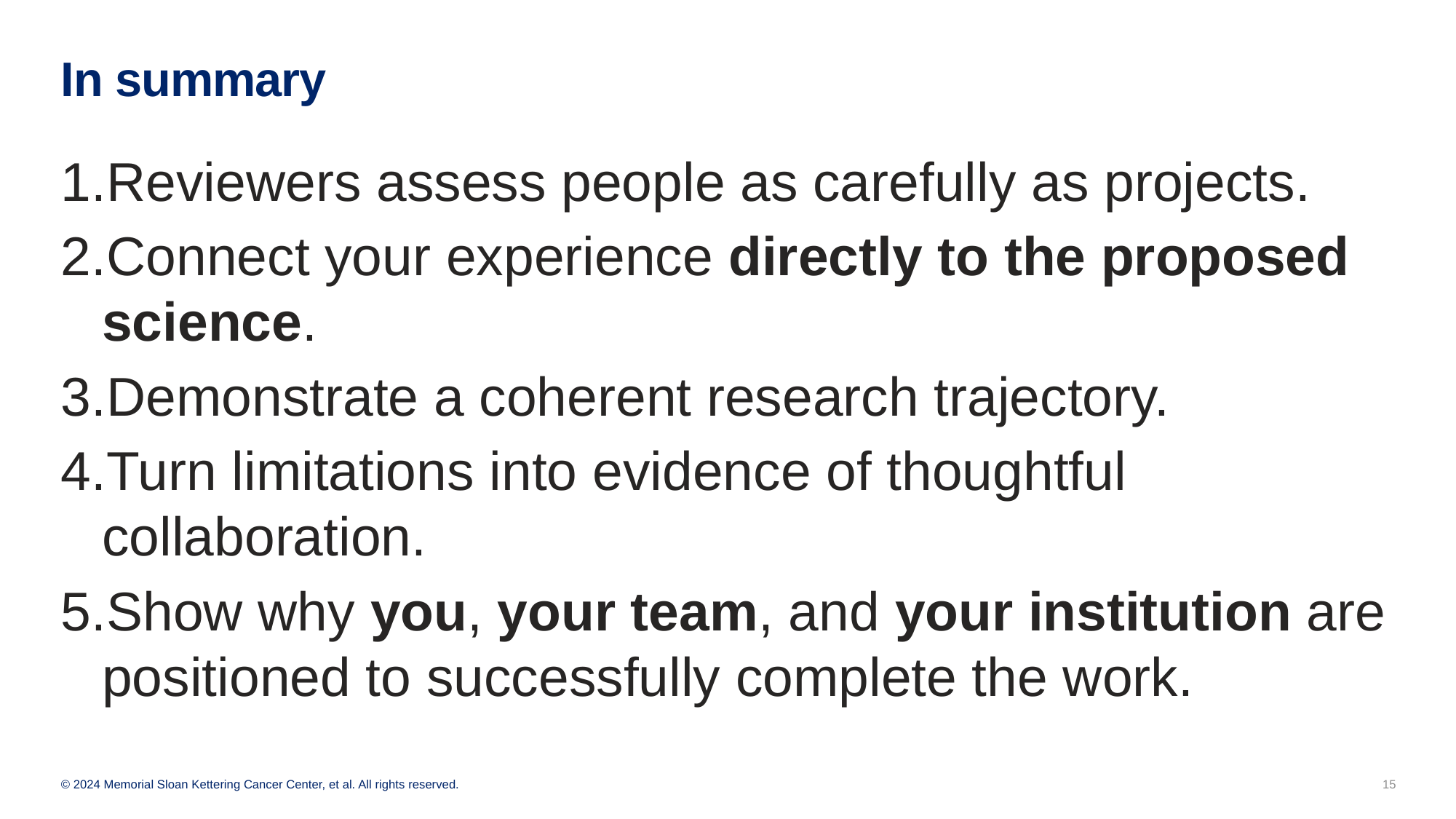

# In summary
Reviewers assess people as carefully as projects.
Connect your experience directly to the proposed science.
Demonstrate a coherent research trajectory.
Turn limitations into evidence of thoughtful collaboration.
Show why you, your team, and your institution are positioned to successfully complete the work.

15